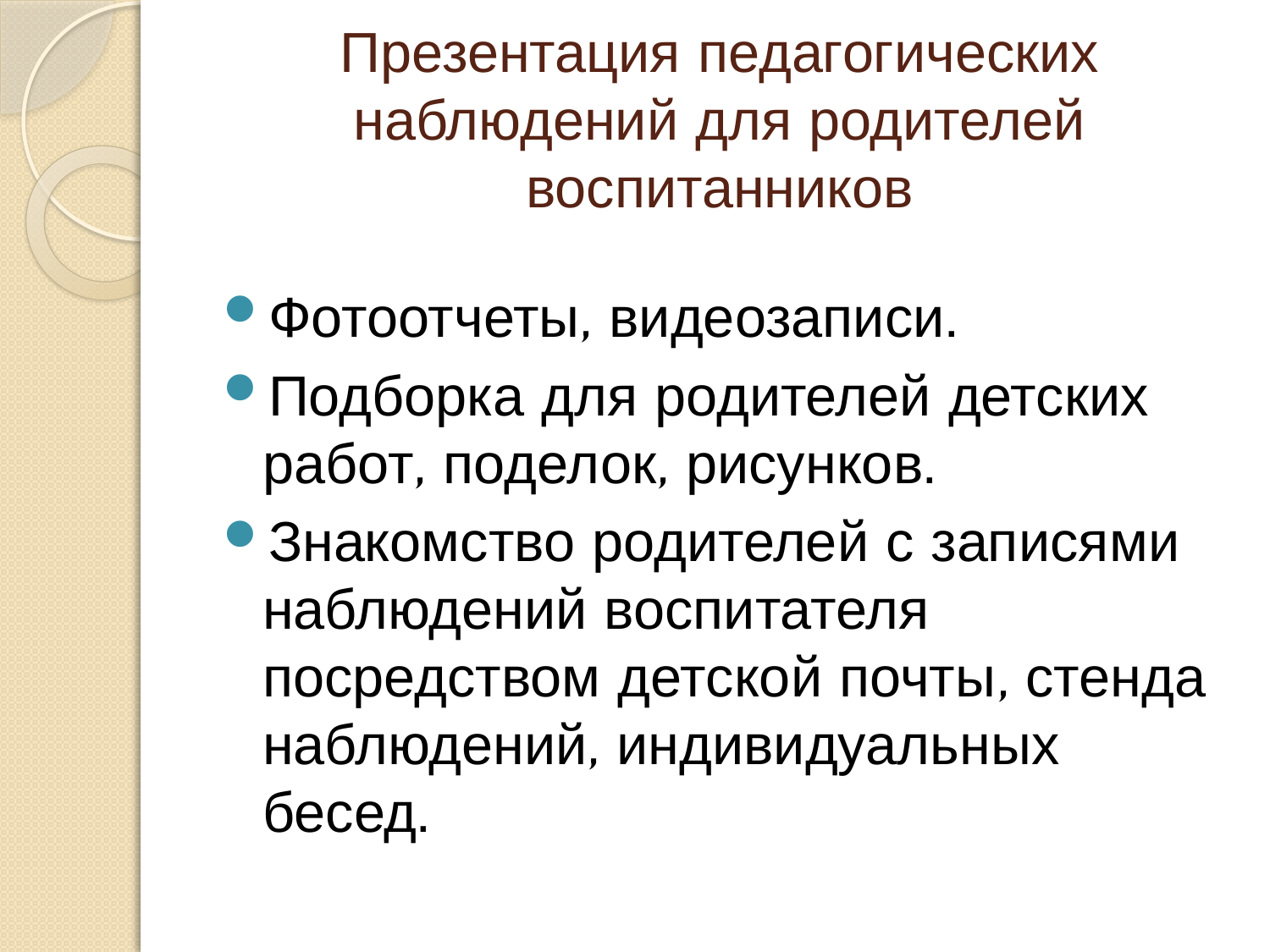

# Презентация педагогических наблюдений для родителей воспитанников
Фотоотчеты, видеозаписи.
Подборка для родителей детских работ, поделок, рисунков.
Знакомство родителей с записями наблюдений воспитателя посредством детской почты, стенда наблюдений, индивидуальных бесед.